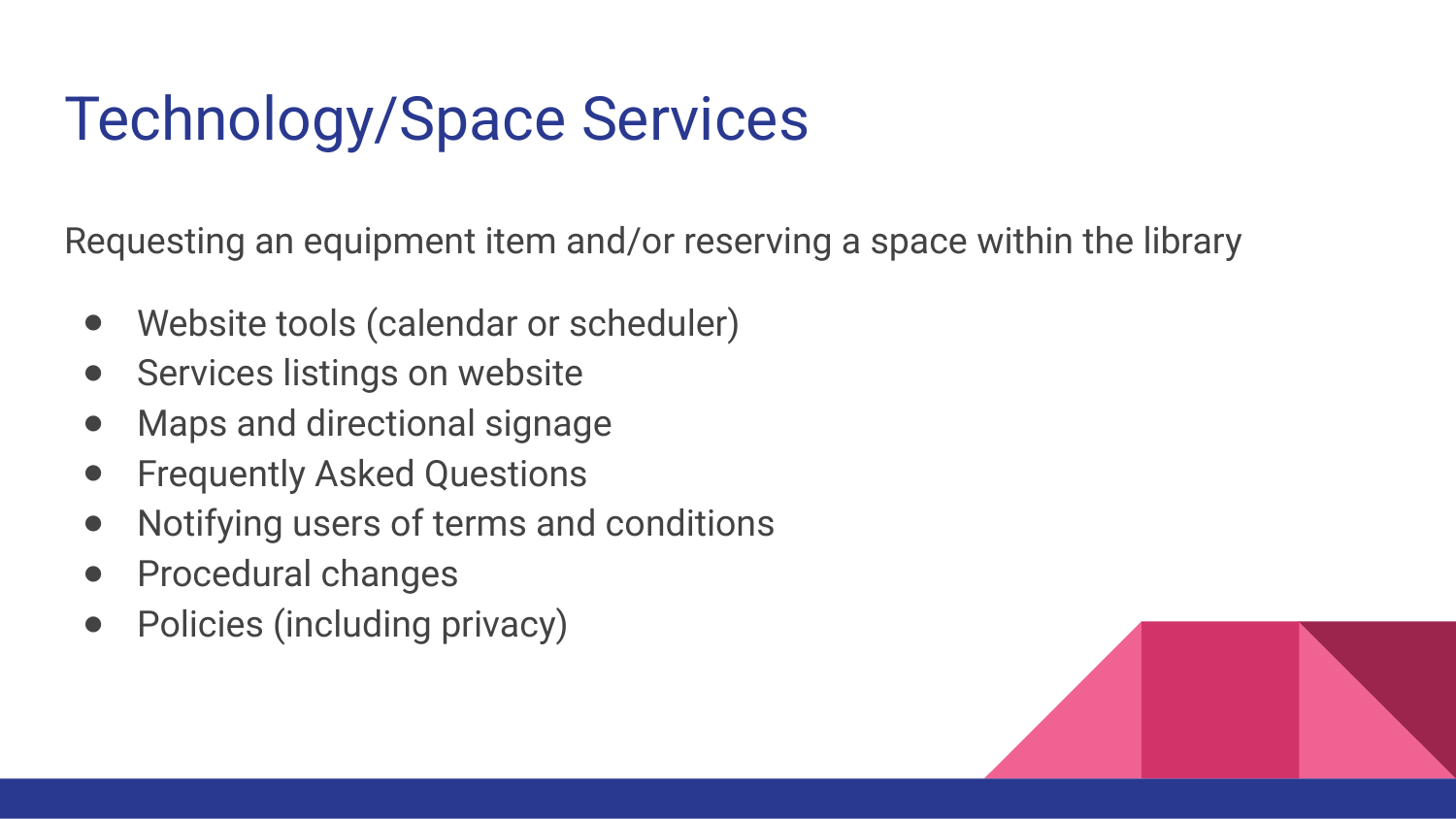

# Technology/Space Services
Requesting an equipment item and/or reserving a space within the library
Website tools (calendar or scheduler)
Services listings on website
Maps and directional signage
Frequently Asked Questions
Notifying users of terms and conditions
Procedural changes
Policies (including privacy)